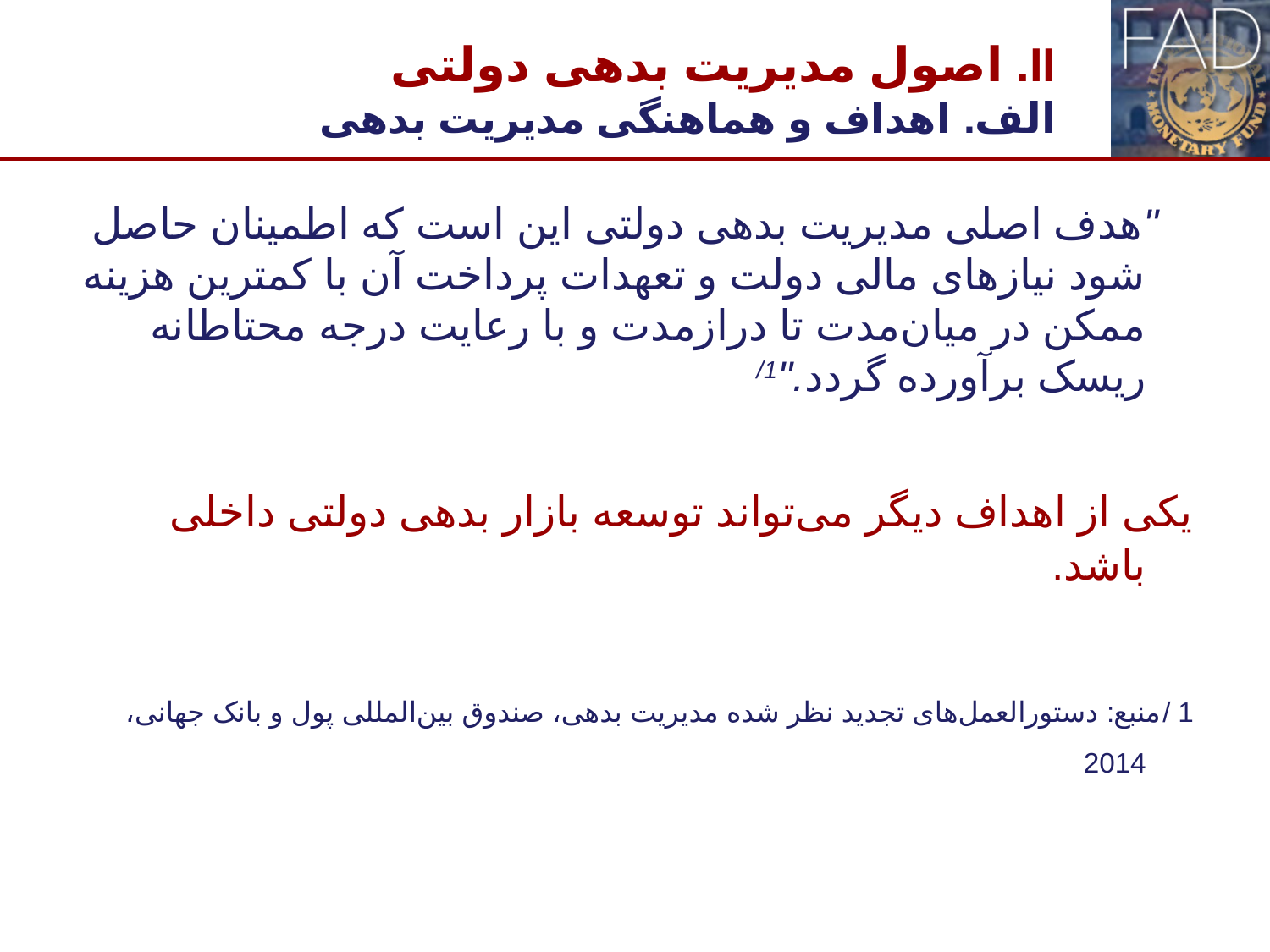

# II. اصول مدیریت بدهی دولتی الف. اهداف و هماهنگی مدیریت بدهی
   "هدف اصلی مدیریت بدهی دولتی این است که اطمینان حاصل شود نیازهای مالی دولت و تعهدات پرداخت آن با کمترین هزینه ممکن در میان‌مدت تا درازمدت و با رعایت درجه محتاطانه ریسک برآورده گردد."1/

	یکی از اهداف دیگر می‌تواند توسعه بازار بدهی دولتی داخلی باشد.

1 /منبع: دستورالعمل‌های تجدید نظر شده مدیریت بدهی، صندوق بین‌المللی پول و بانک جهانی، 2014
7